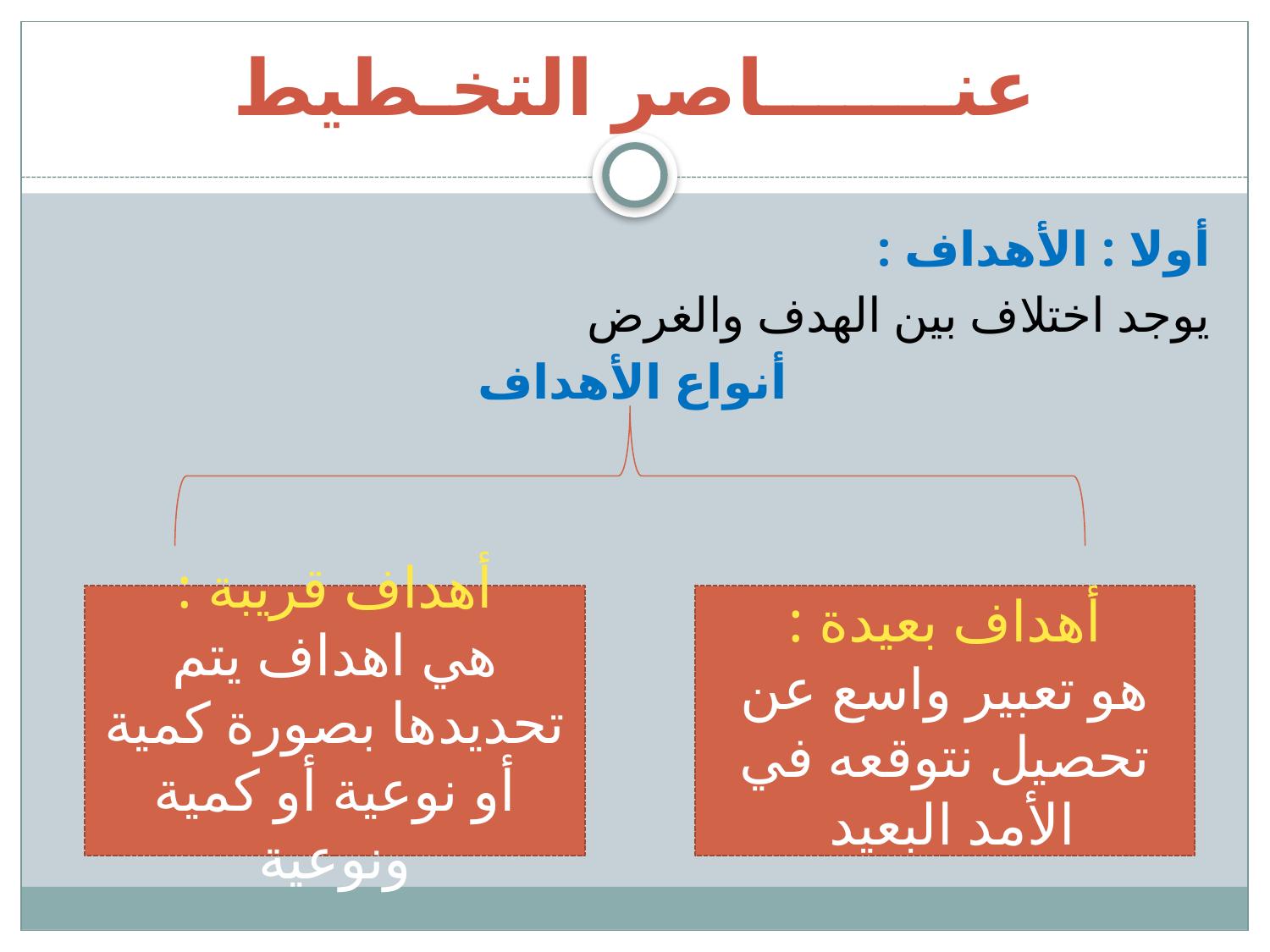

عنـــــــاصر التخـطيط
أولا : الأهداف :
يوجد اختلاف بين الهدف والغرض
أنواع الأهداف
أهداف قريبة :
هي اهداف يتم تحديدها بصورة كمية أو نوعية أو كمية ونوعية
أهداف بعيدة :
هو تعبير واسع عن تحصيل نتوقعه في الأمد البعيد